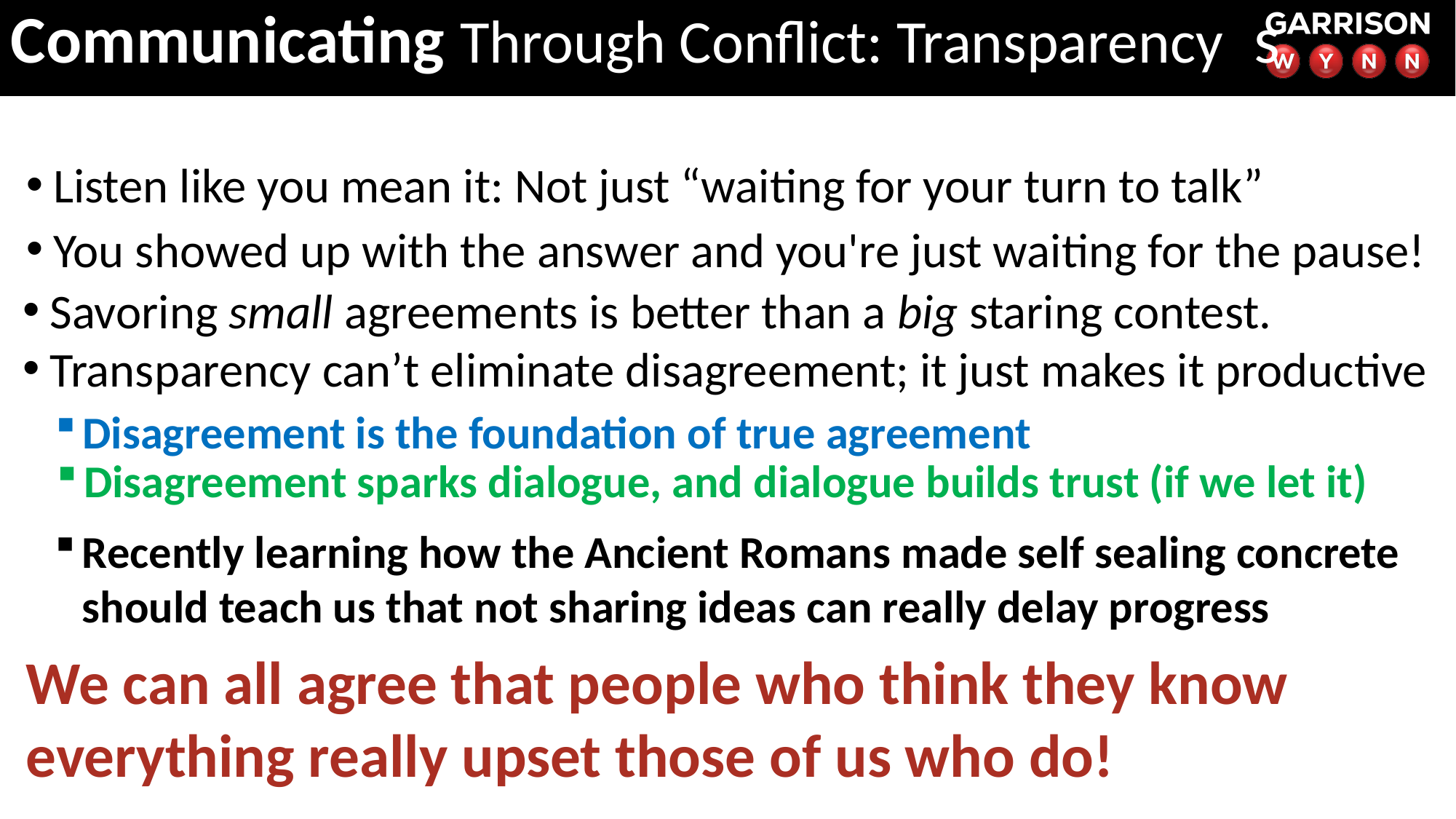

# Communicating Through Conflict: Transparency  s
Listen like you mean it: Not just “waiting for your turn to talk”
You showed up with the answer and you're just waiting for the pause!
Savoring small agreements is better than a big staring contest.
Transparency can’t eliminate disagreement; it just makes it productive
Disagreement is the foundation of true agreement
Disagreement sparks dialogue, and dialogue builds trust (if we let it)
Recently learning how the Ancient Romans made self sealing concrete should teach us that not sharing ideas can really delay progress
We can all agree that people who think they know everything really upset those of us who do!